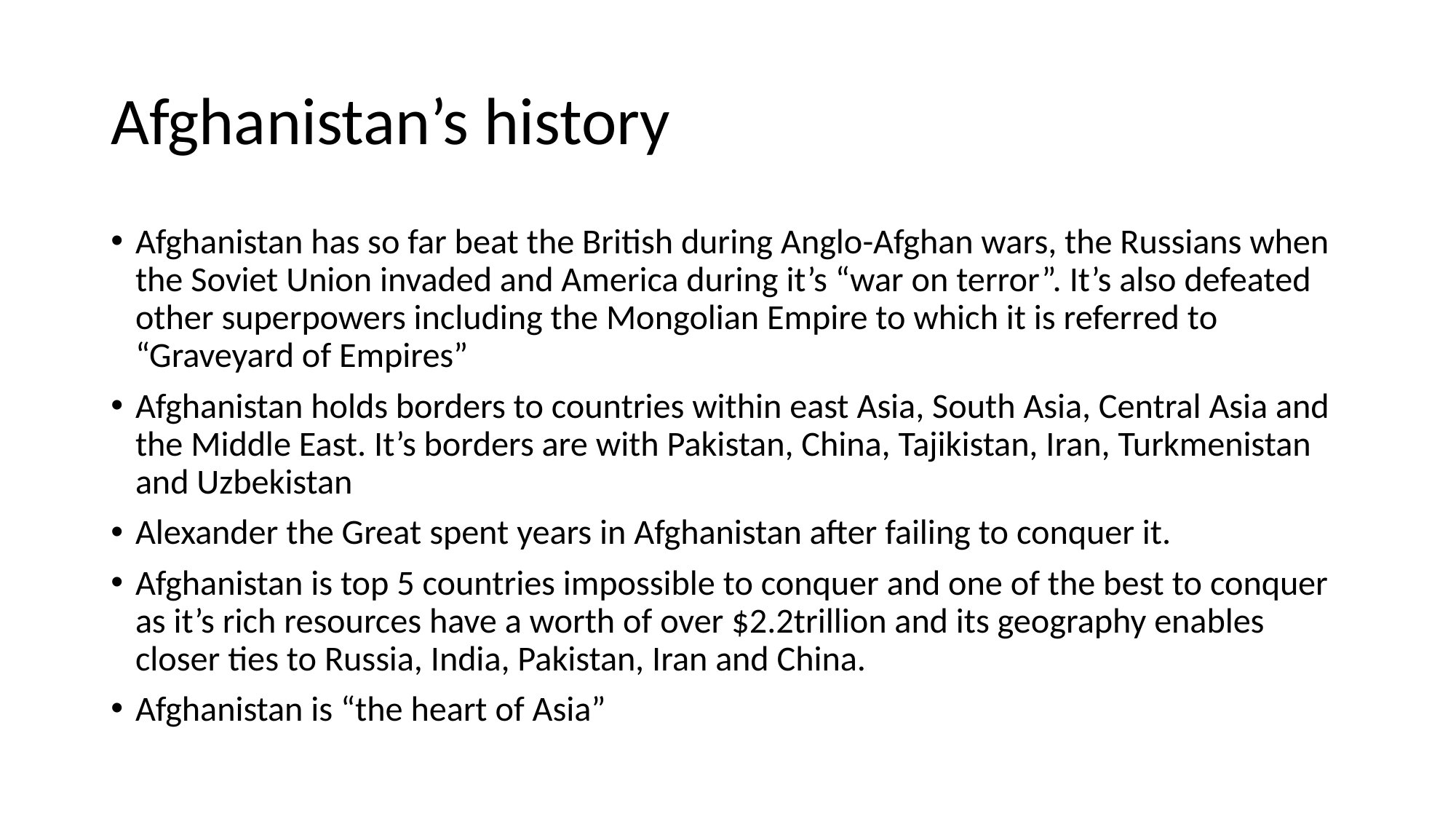

# Afghanistan’s history
Afghanistan has so far beat the British during Anglo-Afghan wars, the Russians when the Soviet Union invaded and America during it’s “war on terror”. It’s also defeated other superpowers including the Mongolian Empire to which it is referred to “Graveyard of Empires”
Afghanistan holds borders to countries within east Asia, South Asia, Central Asia and the Middle East. It’s borders are with Pakistan, China, Tajikistan, Iran, Turkmenistan and Uzbekistan
Alexander the Great spent years in Afghanistan after failing to conquer it.
Afghanistan is top 5 countries impossible to conquer and one of the best to conquer as it’s rich resources have a worth of over $2.2trillion and its geography enables closer ties to Russia, India, Pakistan, Iran and China.
Afghanistan is “the heart of Asia”